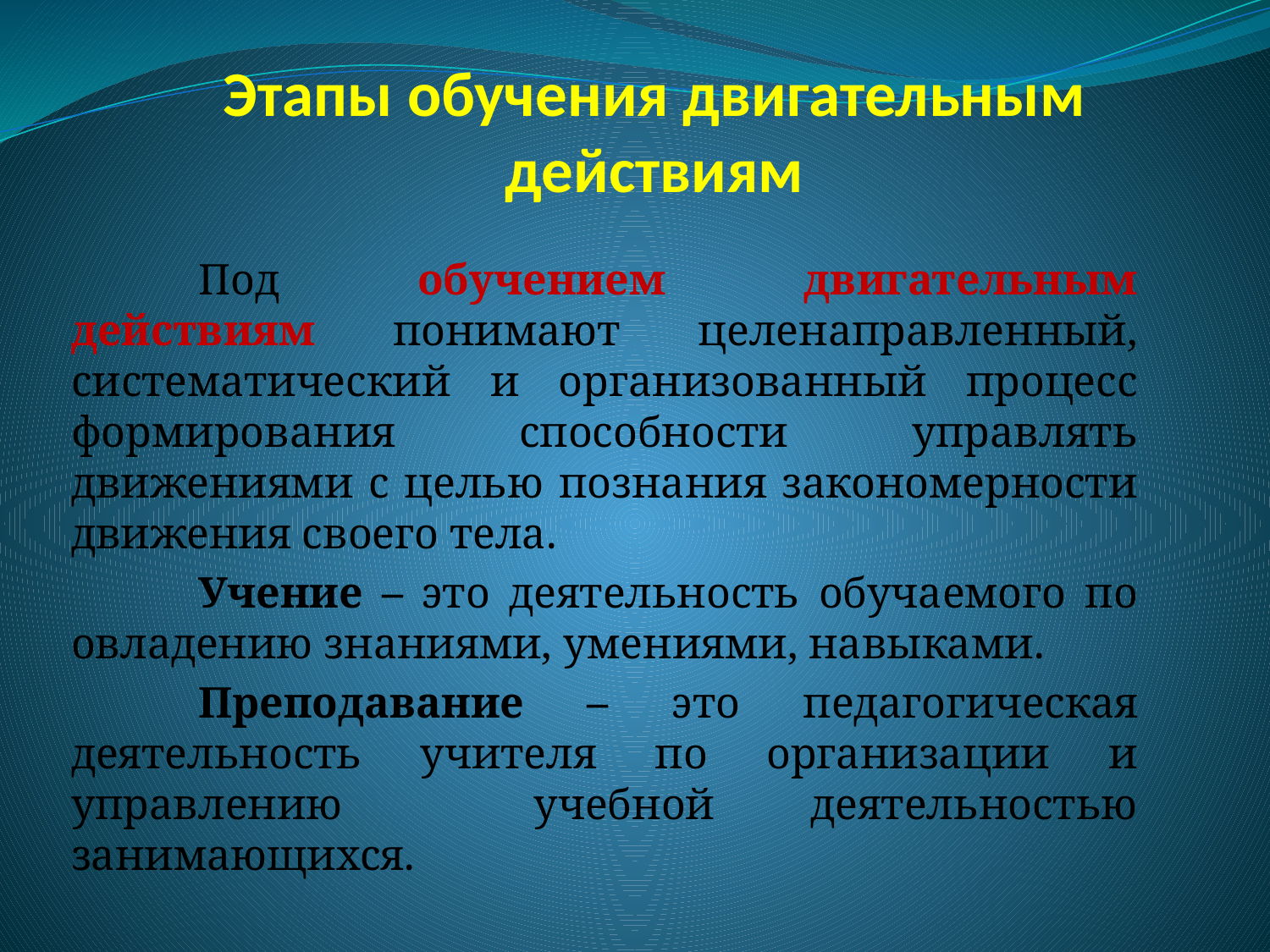

# Этапы обучения двигательным действиям
	Под обучением двигательным действиям понимают целенаправленный, систематический и организованный процесс формирования способности управлять движениями с целью познания закономерности движения своего тела.
	Учение – это деятельность обучаемого по овладению знаниями, умениями, навыками.
	Преподавание – это педагогическая деятельность учителя по организации и управлению  учебной деятельностью занимающихся.